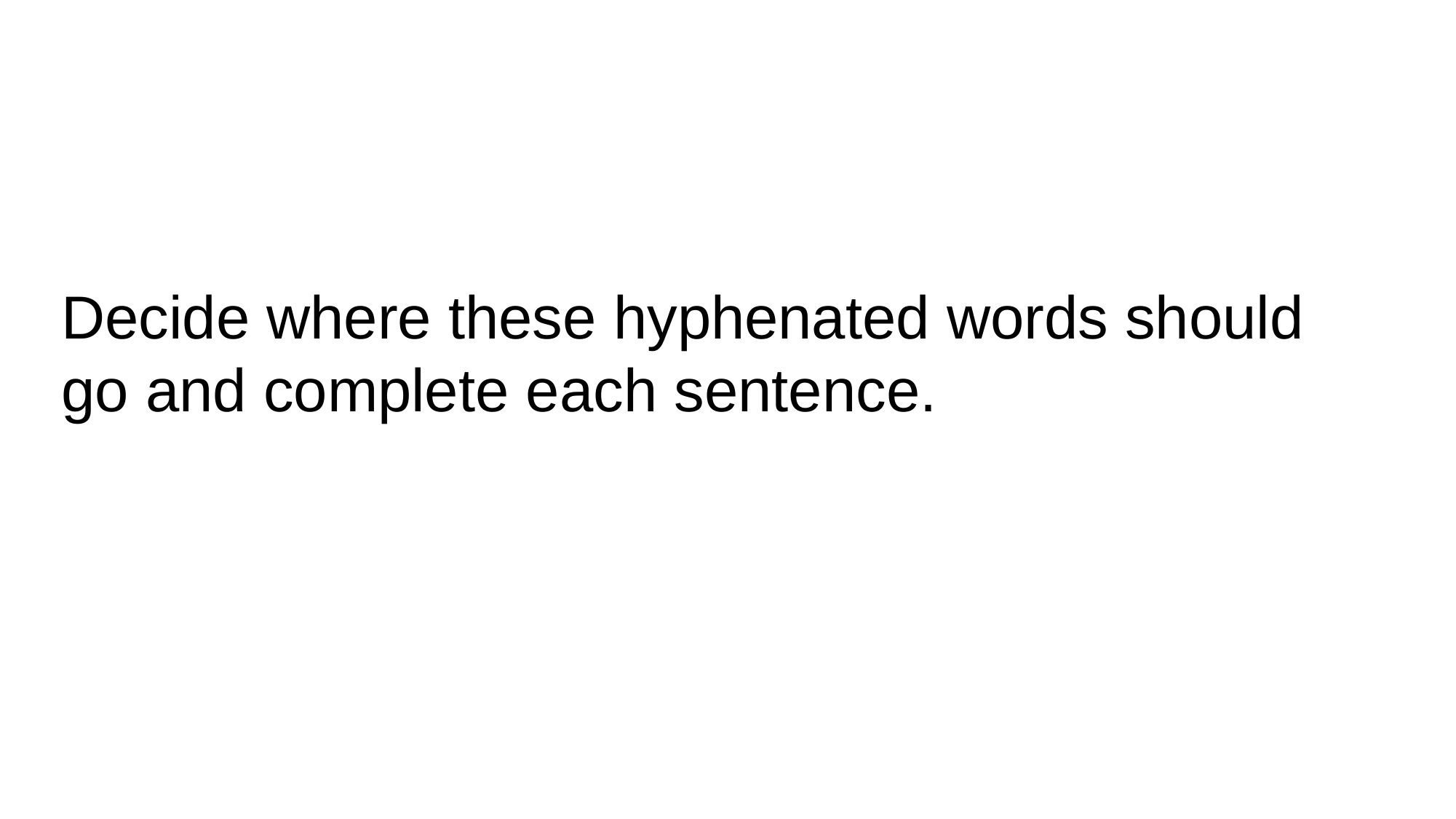

Decide where these hyphenated words should go and complete each sentence.